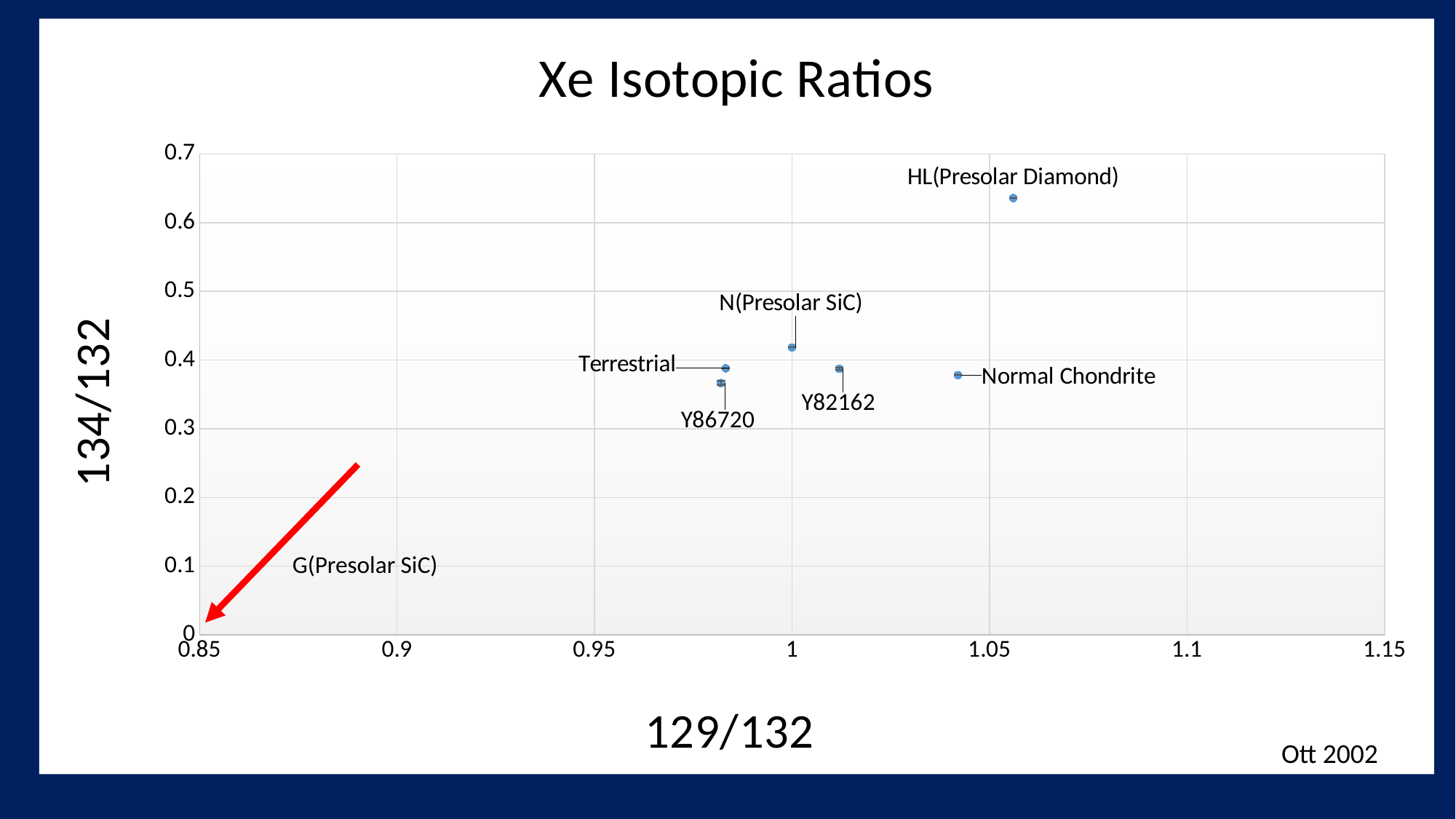

### Chart: Xe Isotopic Ratios

| Category |  |
|---|---|
G(Presolar SiC)
Ott 2002